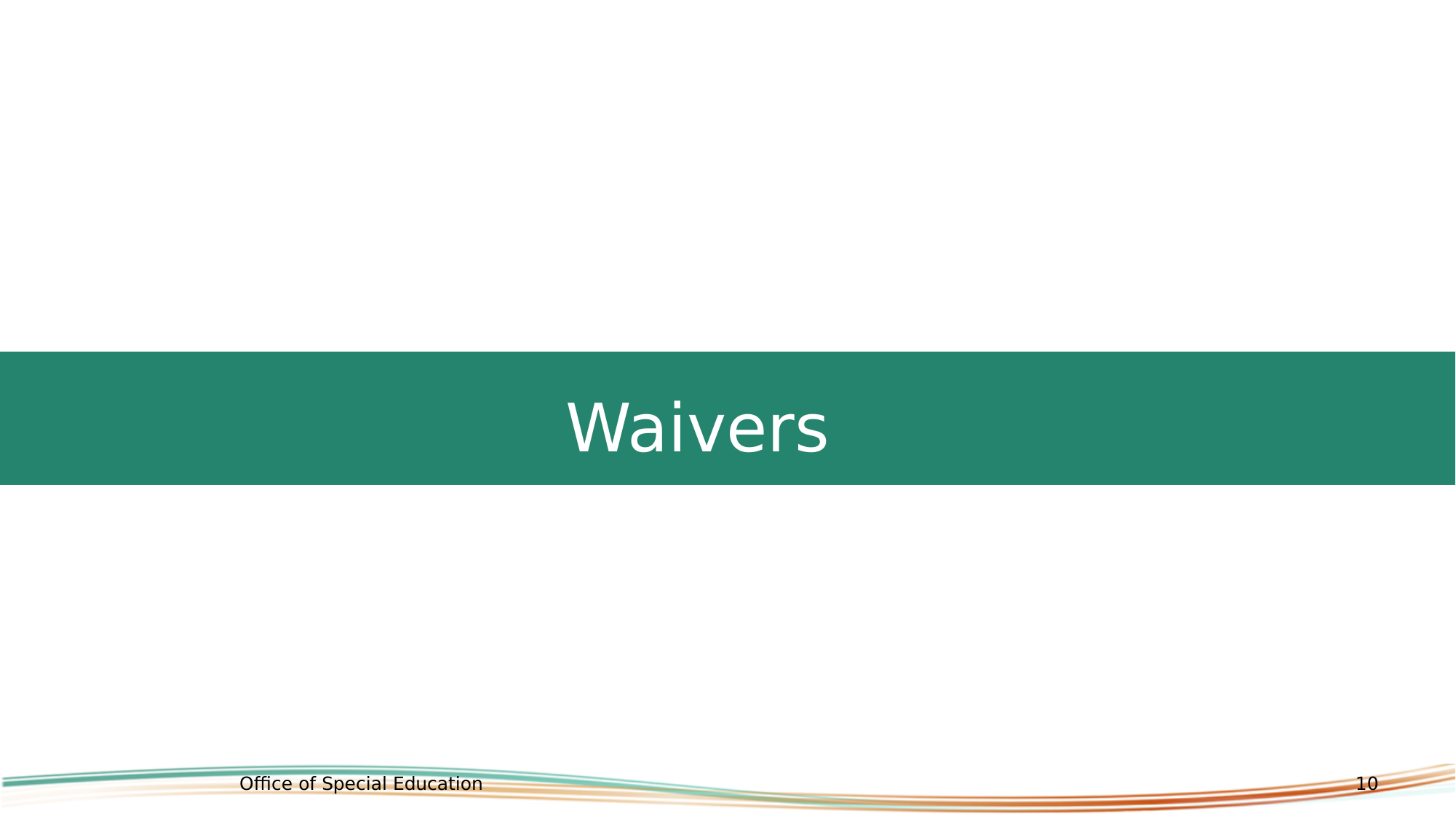

# Waivers
Office of Special Education
10